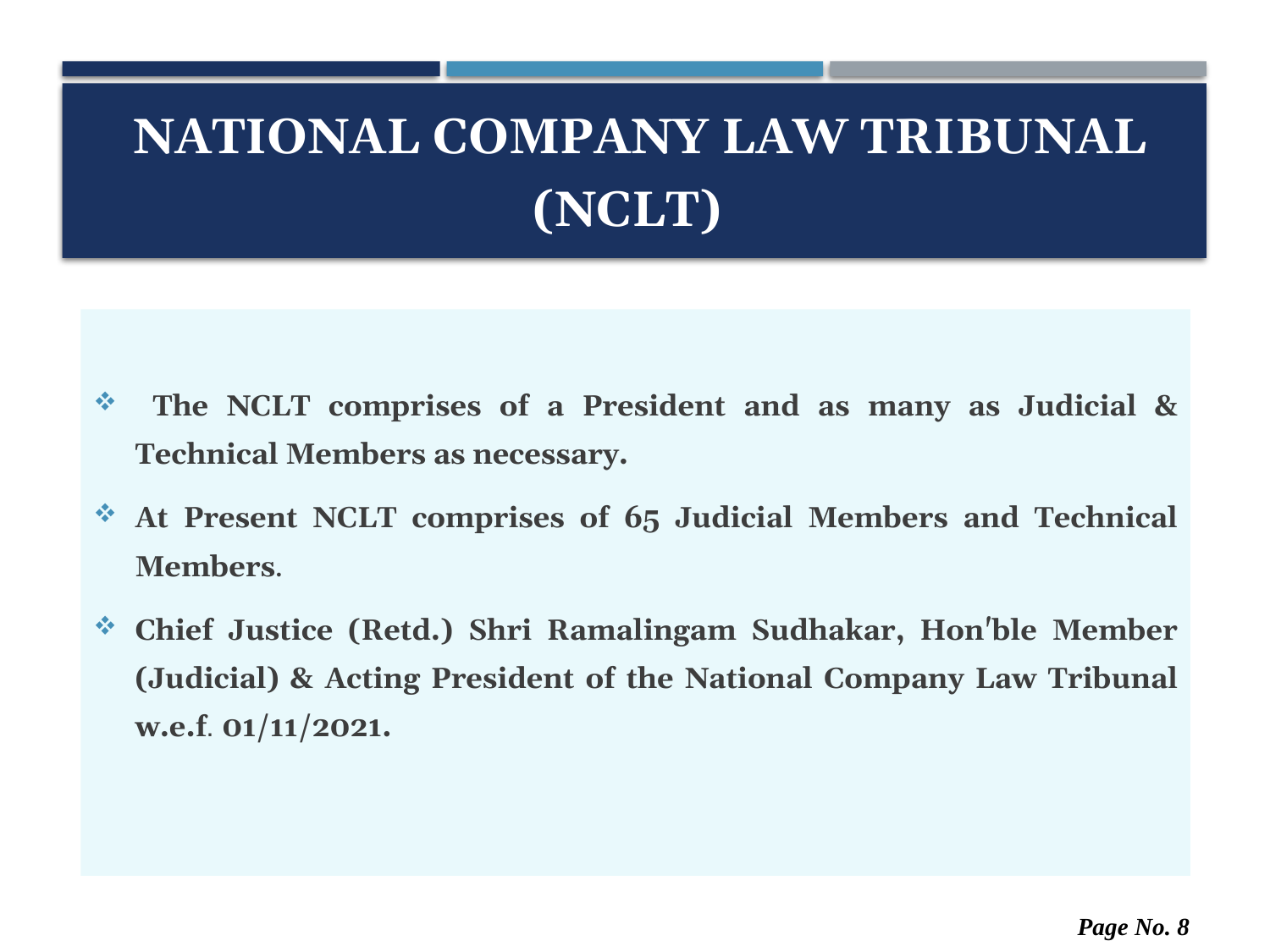

# NATIONAL COMPANY LAW TRIBUNAL (NCLT)

 The NCLT comprises of a President and as many as Judicial & Technical Members as necessary.
At Present NCLT comprises of 65 Judicial Members and Technical Members.
Chief Justice (Retd.) Shri Ramalingam Sudhakar, Hon'ble Member (Judicial) & Acting President of the National Company Law Tribunal w.e.f. 01/11/2021.

Page No. 8